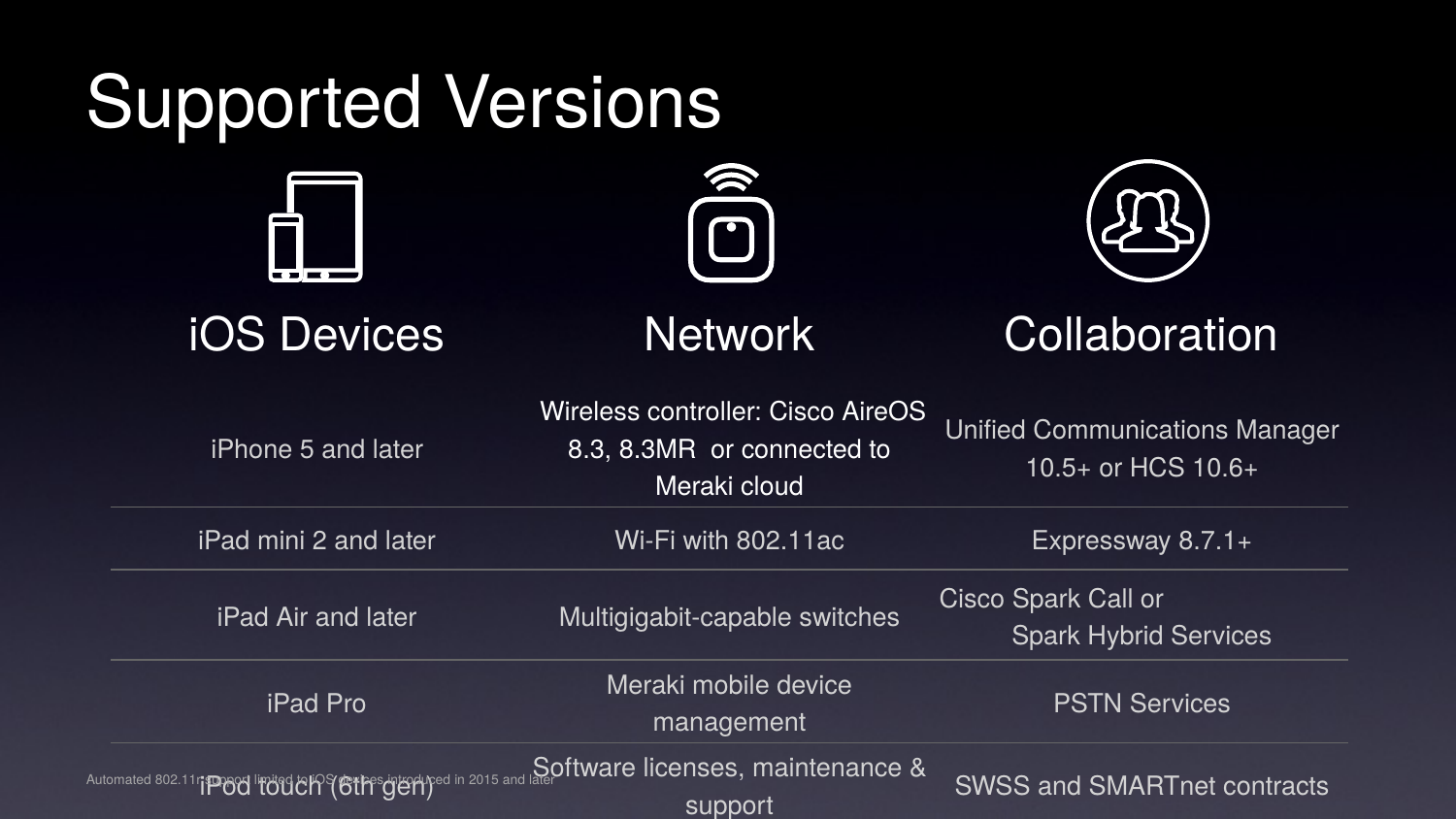

# Supported Versions

| iOS Devices | Network | Collaboration |
| --- | --- | --- |
| iPhone 5 and later | Wireless controller: Cisco AireOS 8.3, 8.3MR or connected to Meraki cloud | Unified Communications  Manager 10.5+ or HCS 10.6+ |
| iPad mini 2 and later | Wi-Fi with 802.11ac | Expressway 8.7.1+ |
| iPad Air and later | Multigigabit-capable switches | Cisco Spark Call or Spark Hybrid Services |
| iPad Pro | Meraki mobile device management | PSTN Services |
| iPod touch (6th gen) | Software licenses,  maintenance & support | SWSS and SMARTnet contracts |

Automated 802.11r support limited to iOS devices introduced in 2015 and later